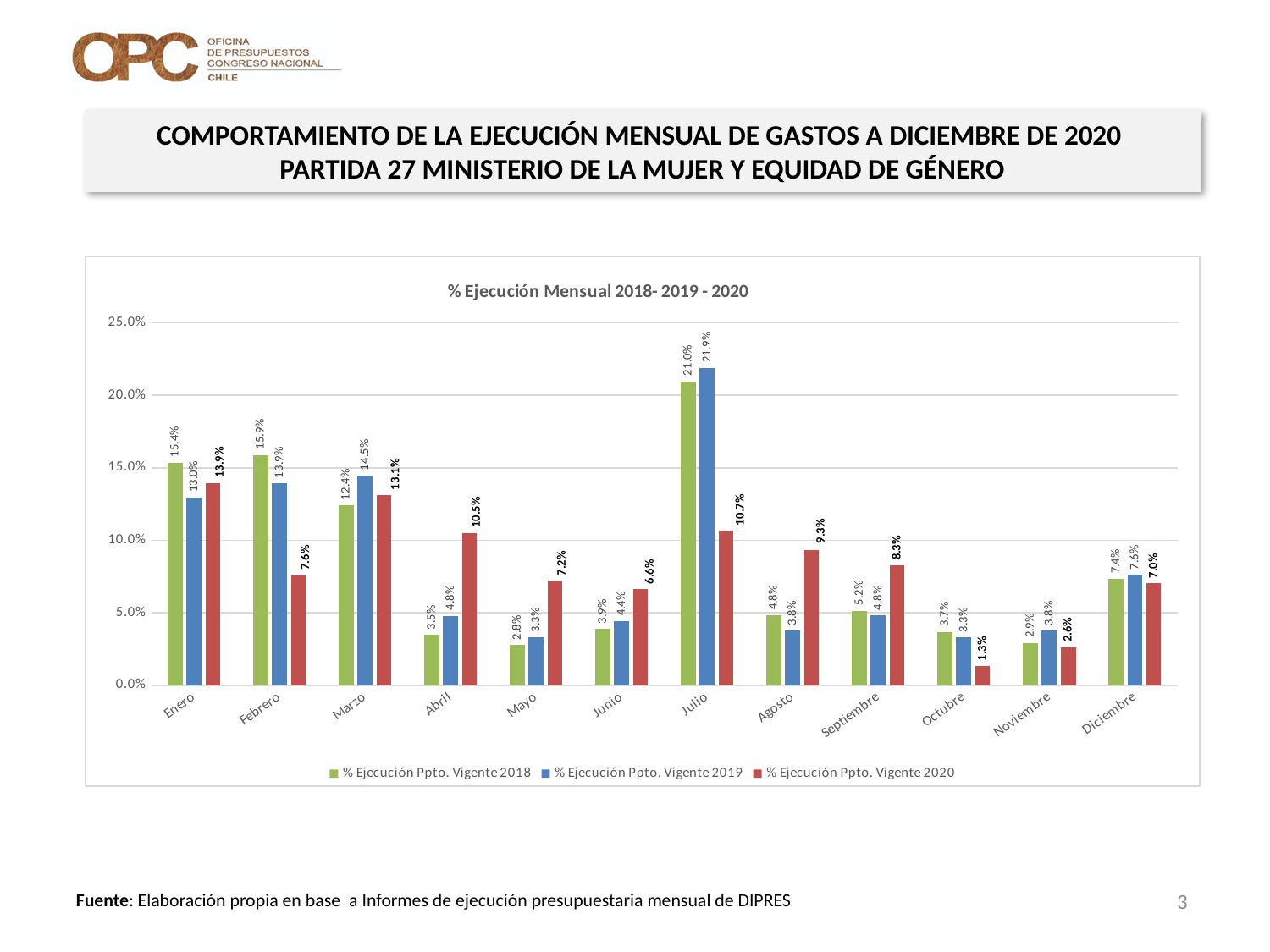

COMPORTAMIENTO DE LA EJECUCIÓN MENSUAL DE GASTOS A DICIEMBRE DE 2020
PARTIDA 27 MINISTERIO DE LA MUJER Y EQUIDAD DE GÉNERO

### Chart: % Ejecución Mensual 2018- 2019 - 2020

| Category | % Ejecución Ppto. Vigente 2018 | % Ejecución Ppto. Vigente 2019 | % Ejecución Ppto. Vigente 2020 |
|---|---|---|---|
| Enero | 0.15360596450369882 | 0.12955951644594754 | 0.13935926954185776 |
| Febrero | 0.158889134385948 | 0.1391070566205231 | 0.07597720827380597 |
| Marzo | 0.12404580556801138 | 0.14451880934360486 | 0.13107225372299375 |
| Abril | 0.03470950431464954 | 0.048016900545309195 | 0.10496860396712053 |
| Mayo | 0.027963796045611326 | 0.03297341727751823 | 0.07233194494225179 |
| Junio | 0.03898851786991456 | 0.044355073037236174 | 0.0662029710540205 |
| Julio | 0.20968324254398185 | 0.21890397524898214 | 0.10660461419854986 |
| Agosto | 0.0484197056589048 | 0.037707780695883826 | 0.09313957851850639 |
| Septiembre | 0.05155839149577138 | 0.04816883089386845 | 0.08285050835123148 |
| Octubre | 0.03687268127749898 | 0.033107463511092346 | 0.013153789061479033 |
| Noviembre | 0.02909317043492707 | 0.03783746051275544 | 0.026379234309340485 |
| Diciembre | 0.07352124953615087 | 0.07630634083847618 | 0.07022701508866765 |
3